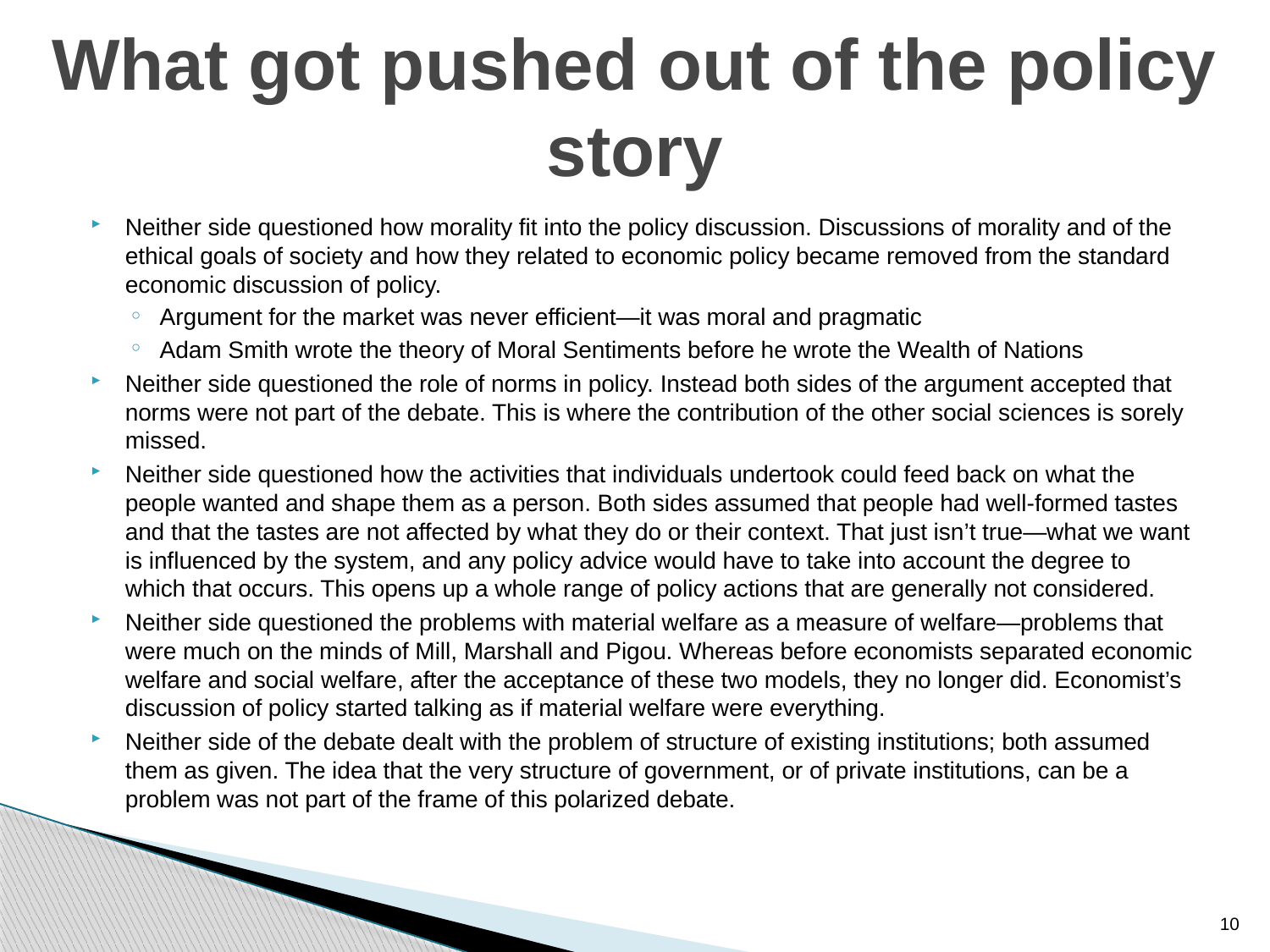

# What got pushed out of the policy story
Neither side questioned how morality fit into the policy discussion. Discussions of morality and of the ethical goals of society and how they related to economic policy became removed from the standard economic discussion of policy.
Argument for the market was never efficient—it was moral and pragmatic
Adam Smith wrote the theory of Moral Sentiments before he wrote the Wealth of Nations
Neither side questioned the role of norms in policy. Instead both sides of the argument accepted that norms were not part of the debate. This is where the contribution of the other social sciences is sorely missed.
Neither side questioned how the activities that individuals undertook could feed back on what the people wanted and shape them as a person. Both sides assumed that people had well-formed tastes and that the tastes are not affected by what they do or their context. That just isn’t true—what we want is influenced by the system, and any policy advice would have to take into account the degree to which that occurs. This opens up a whole range of policy actions that are generally not considered.
Neither side questioned the problems with material welfare as a measure of welfare—problems that were much on the minds of Mill, Marshall and Pigou. Whereas before economists separated economic welfare and social welfare, after the acceptance of these two models, they no longer did. Economist’s discussion of policy started talking as if material welfare were everything.
Neither side of the debate dealt with the problem of structure of existing institutions; both assumed them as given. The idea that the very structure of government, or of private institutions, can be a problem was not part of the frame of this polarized debate.

10